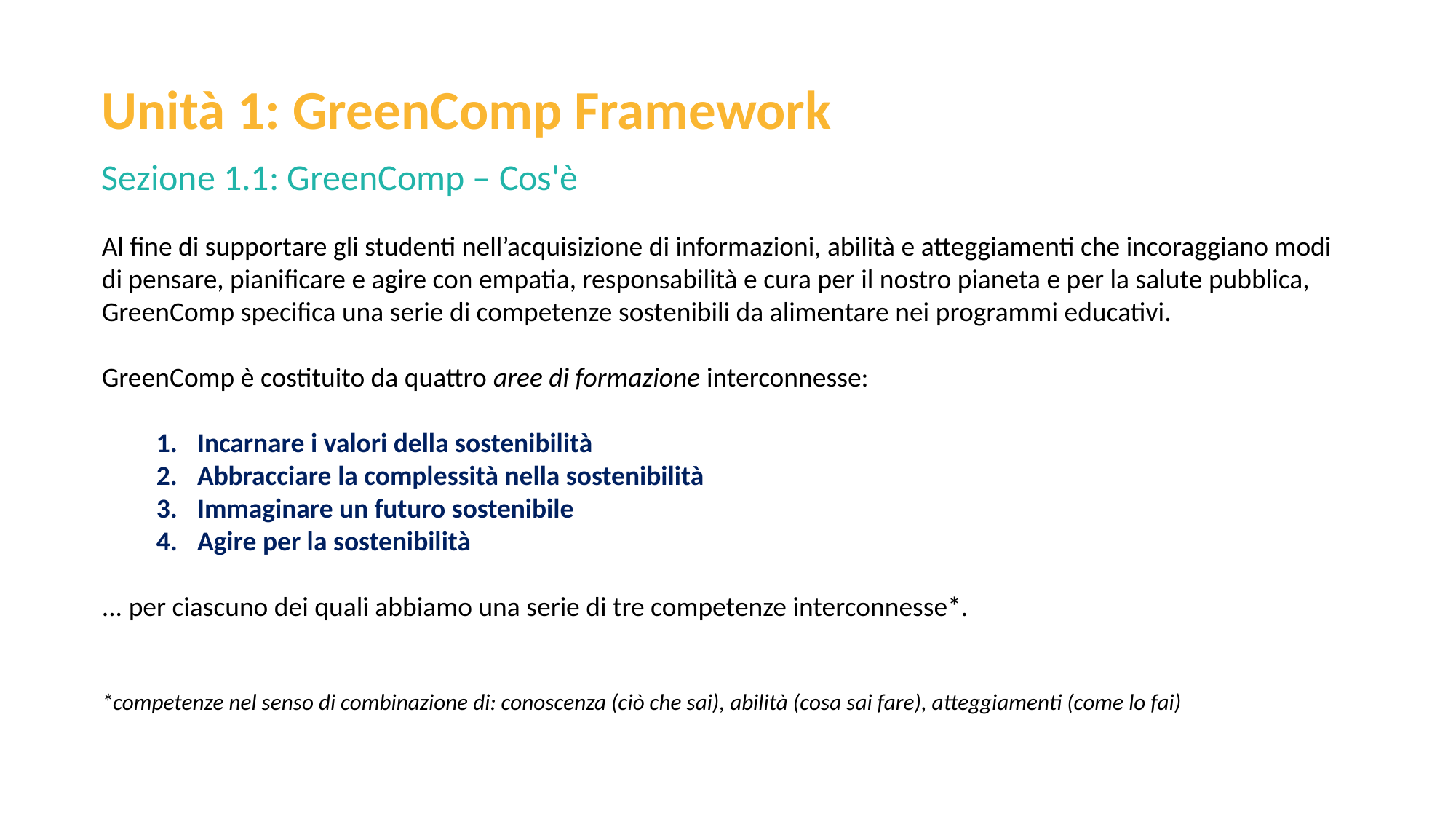

Unità 1: GreenComp Framework
Sezione 1.1: GreenComp – Cos'è
Al fine di supportare gli studenti nell’acquisizione di informazioni, abilità e atteggiamenti che incoraggiano modi di pensare, pianificare e agire con empatia, responsabilità e cura per il nostro pianeta e per la salute pubblica, GreenComp specifica una serie di competenze sostenibili da alimentare nei programmi educativi.

GreenComp è costituito da quattro aree di formazione interconnesse:

Incarnare i valori della sostenibilità
Abbracciare la complessità nella sostenibilità
Immaginare un futuro sostenibile
Agire per la sostenibilità

... per ciascuno dei quali abbiamo una serie di tre competenze interconnesse*.

*competenze nel senso di combinazione di: conoscenza (ciò che sai), abilità (cosa sai fare), atteggiamenti (come lo fai)